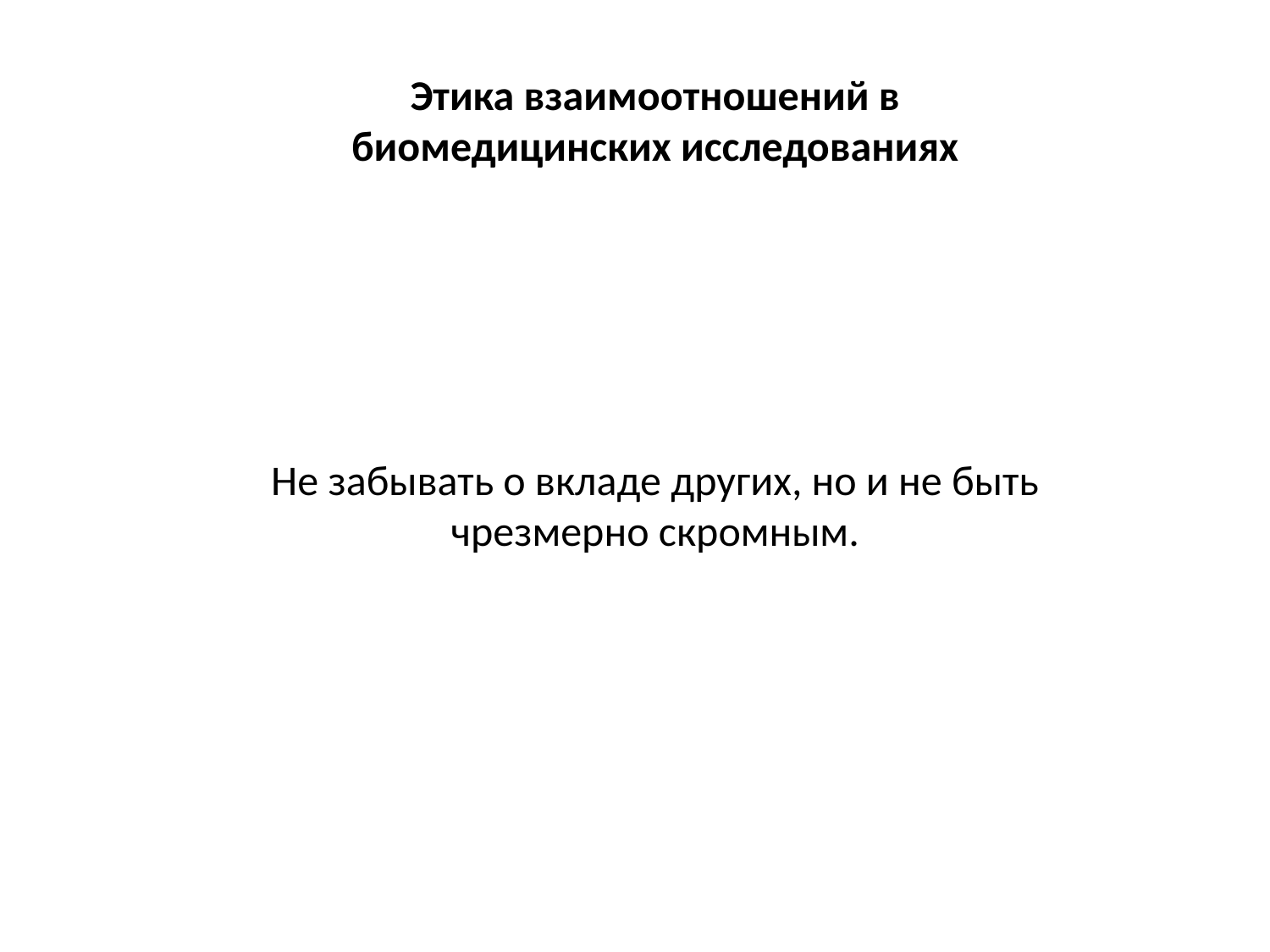

Этика взаимоотношений в биомедицинских исследованиях
Не забывать о вкладе других, но и не быть чрезмерно скромным.